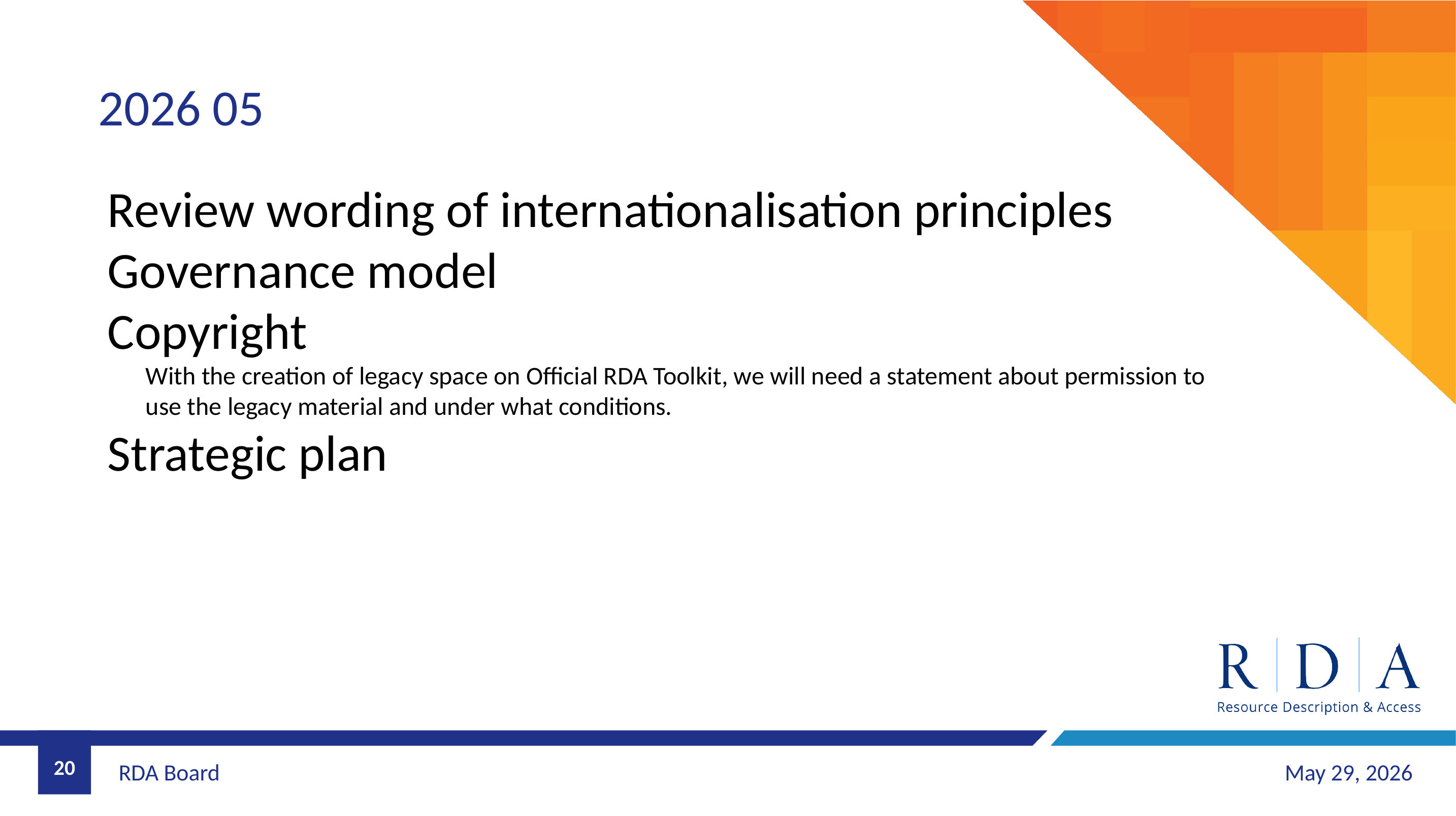

# 2026 05
Review wording of internationalisation principles
Governance model
Copyright
With the creation of legacy space on Official RDA Toolkit, we will need a statement about permission to use the legacy material and under what conditions.
Strategic plan
20
May 29, 2026